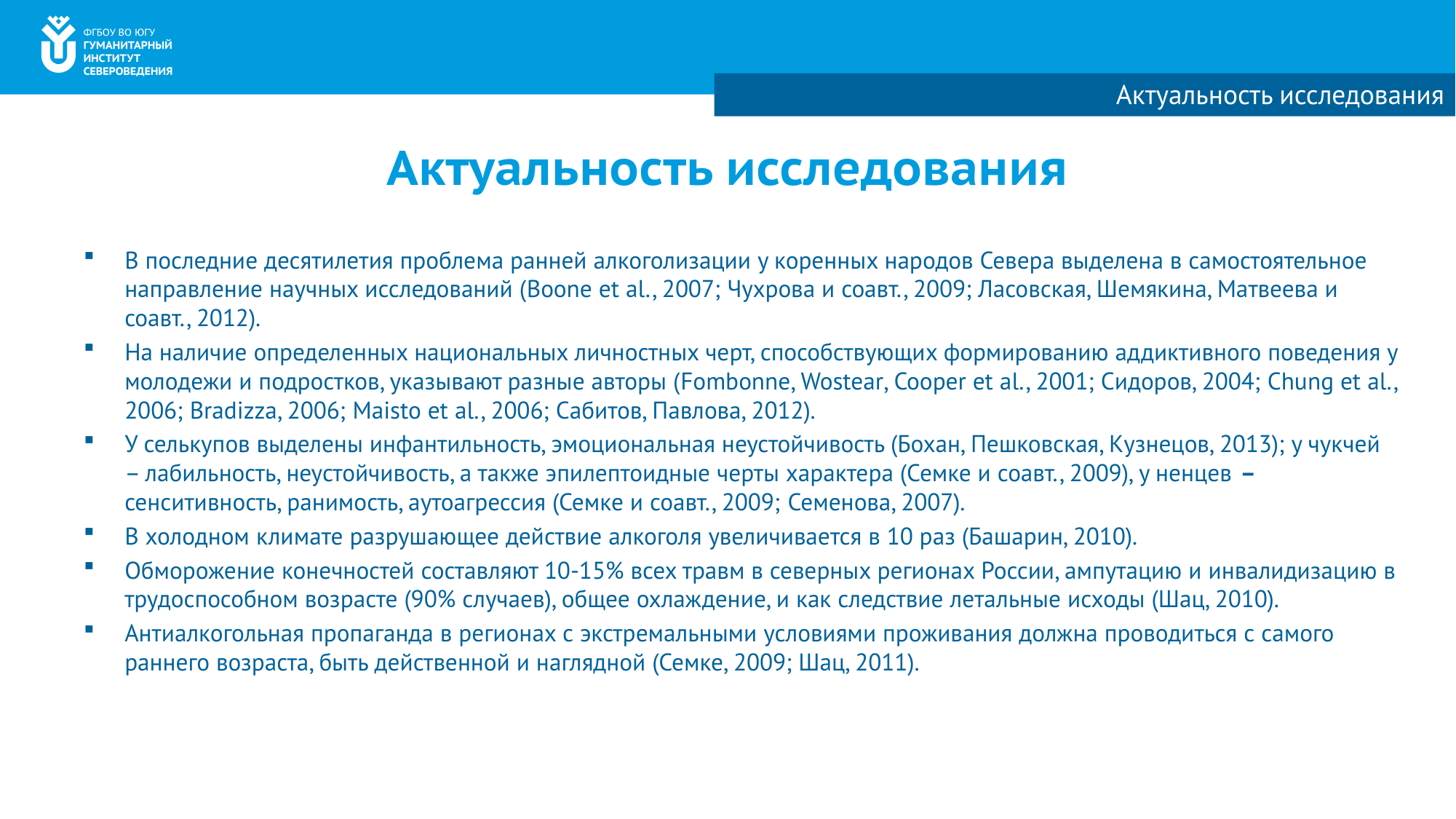

Актуальность исследования
# Актуальность исследования
В последние десятилетия проблема ранней алкоголизации у коренных народов Севера выделена в самостоятельное направление научных исследований (Boone et al., 2007; Чухрова и соавт., 2009; Ласовская, Шемякина, Матвеева и соавт., 2012).
На наличие определенных национальных личностных черт, способствующих формированию аддиктивного поведения у молодежи и подростков, указывают разные авторы (Fombonne, Wostear, Cooper et al., 2001; Сидоров, 2004; Chung et al., 2006; Bradizza, 2006; Maisto et al., 2006; Сабитов, Павлова, 2012).
У селькупов выделены инфантильность, эмоциональная неустойчивость (Бохан, Пешковская, Кузнецов, 2013); у чукчей – лабильность, неустойчивость, а также эпилептоидные черты характера (Семке и соавт., 2009), у ненцев – сенситивность, ранимость, аутоагрессия (Семке и соавт., 2009; Семенова, 2007).
В холодном климате разрушающее действие алкоголя увеличивается в 10 раз (Башарин, 2010).
Обморожение конечностей составляют 10-15% всех травм в северных регионах России, ампутацию и инвалидизацию в трудоспособном возрасте (90% случаев), общее охлаждение, и как следствие летальные исходы (Шац, 2010).
Антиалкогольная пропаганда в регионах с экстремальными условиями проживания должна проводиться с самого раннего возраста, быть действенной и наглядной (Семке, 2009; Шац, 2011).